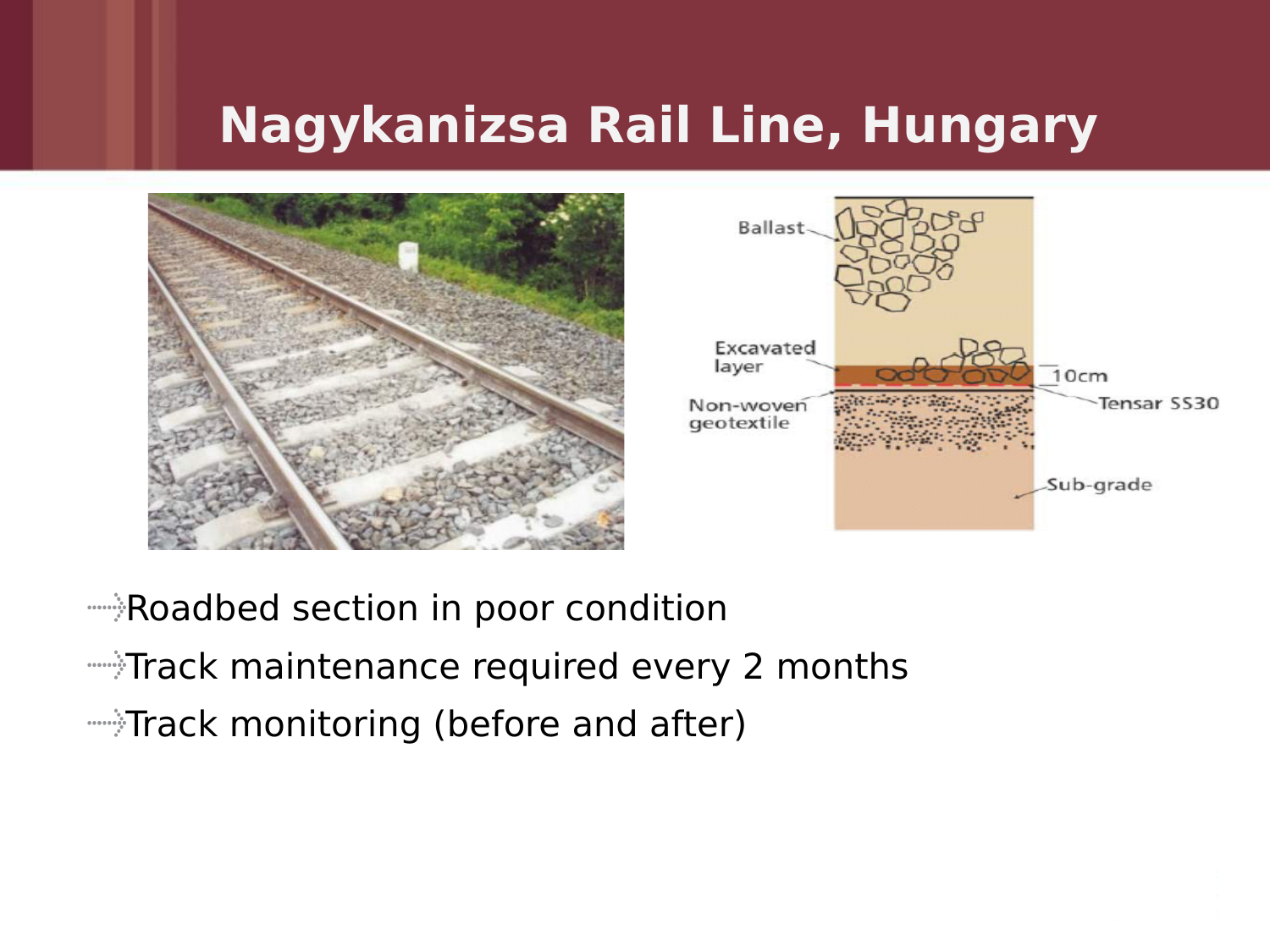

# Nagykanizsa Rail Line, Hungary

Roadbed section in poor condition
Track maintenance required every 2 months
Track monitoring (before and after)